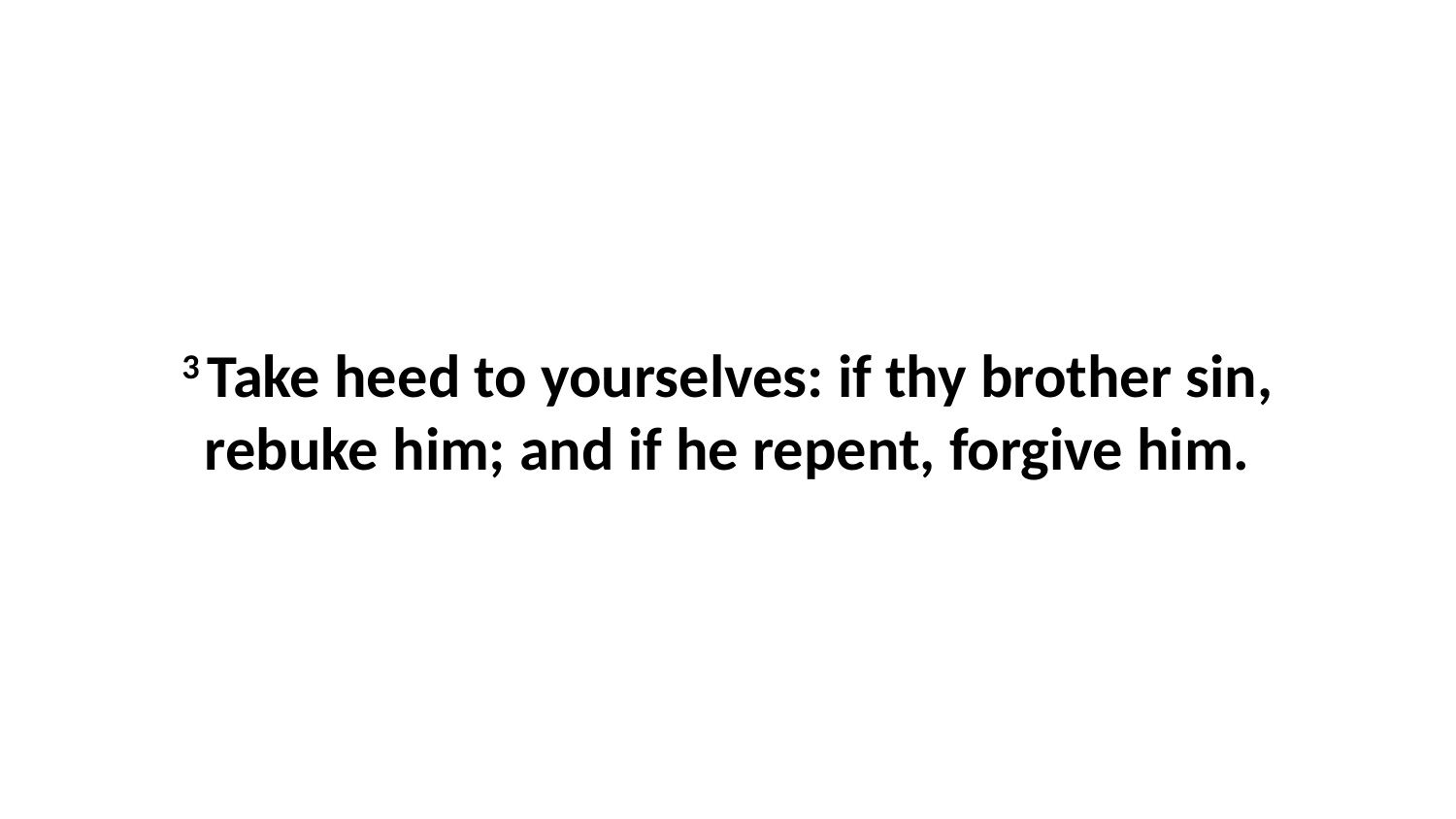

3 Take heed to yourselves: if thy brother sin, rebuke him; and if he repent, forgive him.